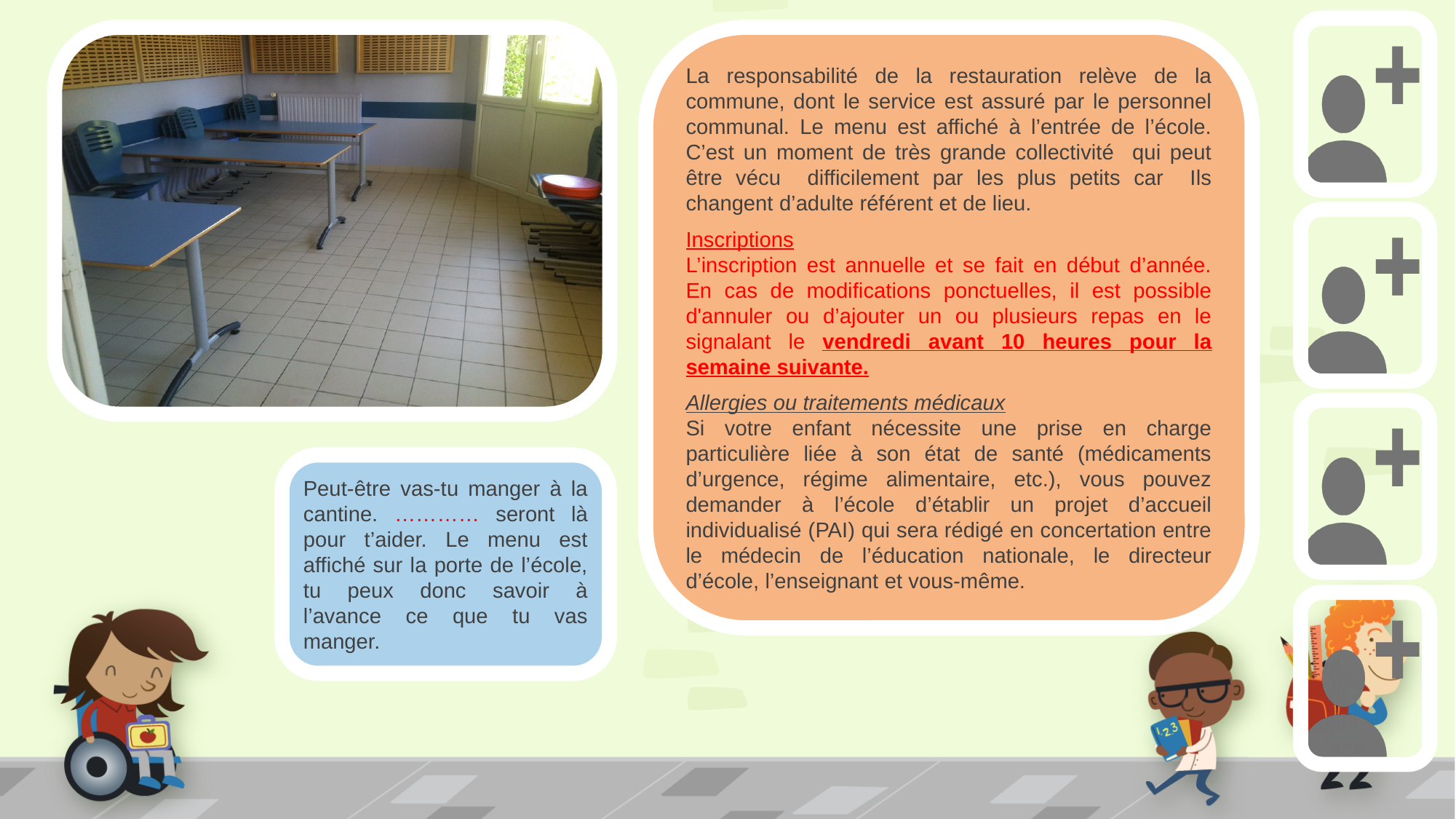

Changer la photo du réfectoire

La responsabilité de la restauration relève de la commune, dont le service est assuré par le personnel communal. Le menu est affiché à l’entrée de l’école. C’est un moment de très grande collectivité  qui peut être vécu  difficilement par les plus petits car  Ils changent d’adulte référent et de lieu.

Inscriptions
L’inscription est annuelle et se fait en début d’année. En cas de modifications ponctuelles, il est possible d'annuler ou d’ajouter un ou plusieurs repas en le signalant le vendredi avant 10 heures pour la semaine suivante.

Allergies ou traitements médicaux
Si votre enfant nécessite une prise en charge particulière liée à son état de santé (médicaments d’urgence, régime alimentaire, etc.), vous pouvez demander à l’école d’établir un projet d’accueil individualisé (PAI) qui sera rédigé en concertation entre le médecin de l’éducation nationale, le directeur d’école, l’enseignant et vous-même.
Insérer la photo des personnels de restauration

Le texte en rouge est à adapter

Peut-être vas-tu manger à la cantine. ………… seront là pour t’aider. Le menu est affiché sur la porte de l’école, tu peux donc savoir à l’avance ce que tu vas manger.